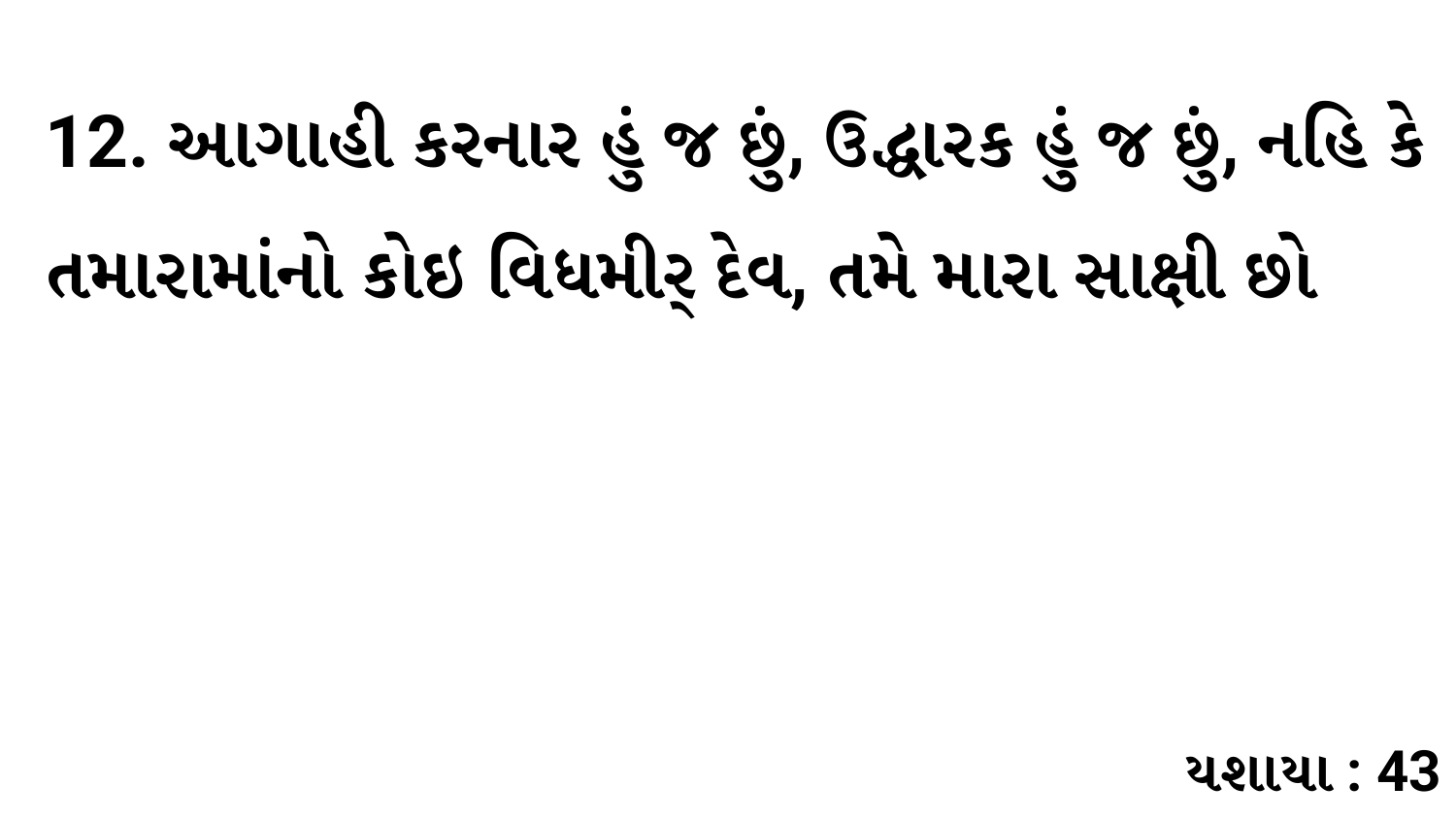

12. આગાહી કરનાર હું જ છું, ઉદ્ધારક હું જ છું, નહિ કે તમારામાંનો કોઇ વિધમીર્ દેવ, તમે મારા સાક્ષી છો
યશાયા : 43